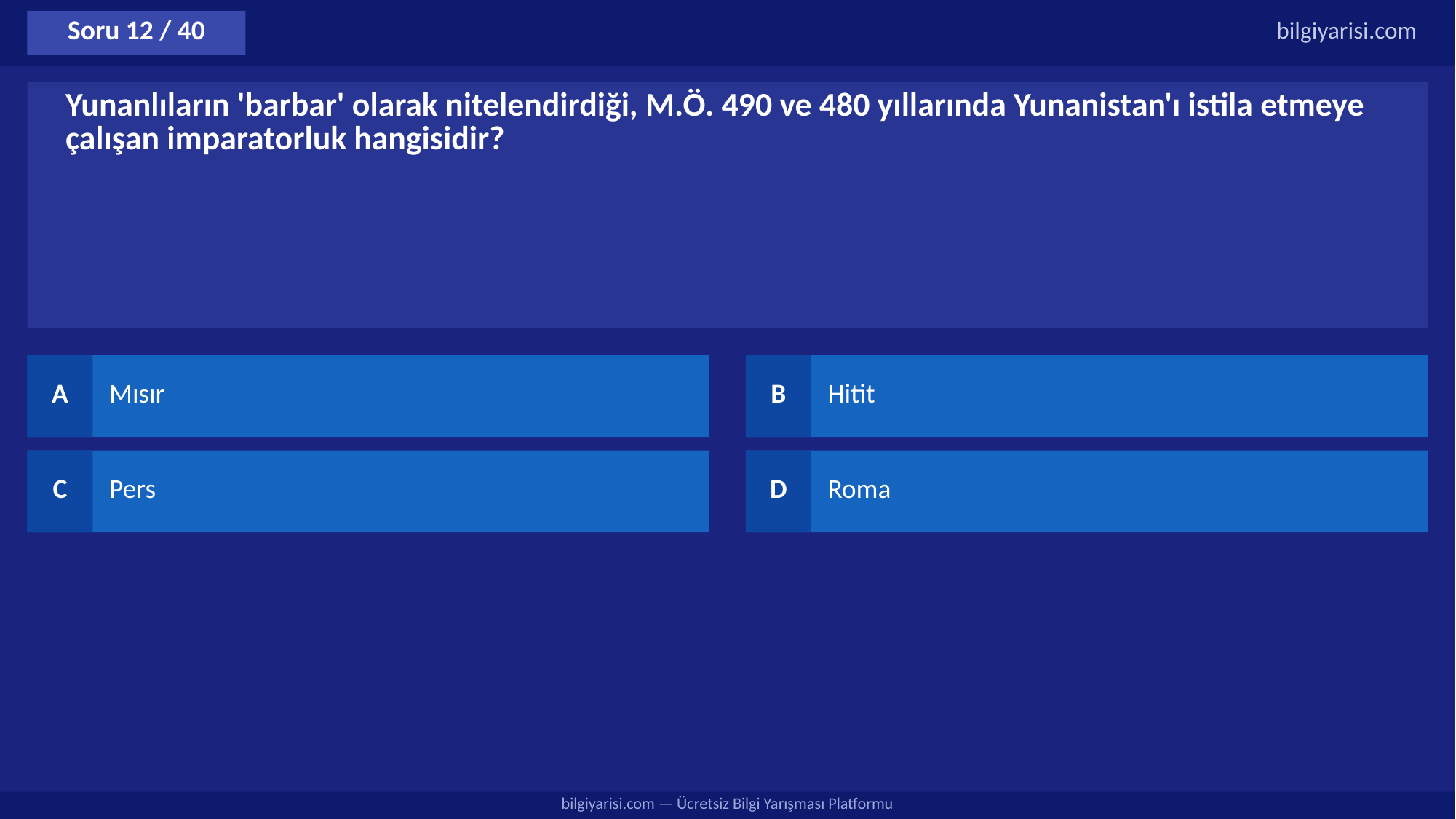

Soru 12 / 40
bilgiyarisi.com

Yunanlıların 'barbar' olarak nitelendirdiği, M.Ö. 490 ve 480 yıllarında Yunanistan'ı istila etmeye çalışan imparatorluk hangisidir?

A
Mısır

B
Hitit

C
Pers

D
Roma
bilgiyarisi.com — Ücretsiz Bilgi Yarışması Platformu